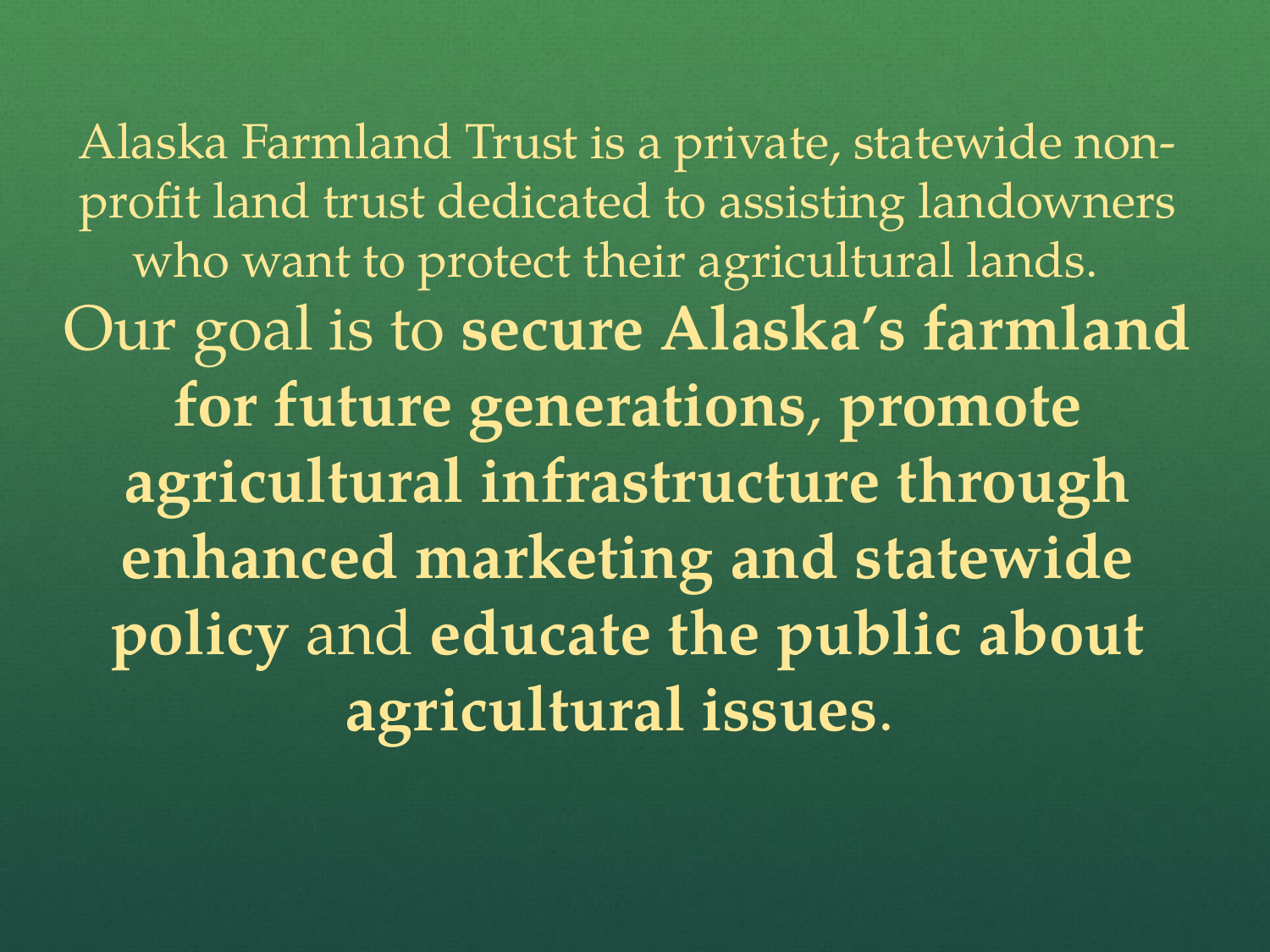

Alaska Farmland Trust is a private, statewide non-profit land trust dedicated to assisting landowners who want to protect their agricultural lands.
Our goal is to secure Alaska’s farmland for future generations, promote agricultural infrastructure through enhanced marketing and statewide policy and educate the public about agricultural issues.